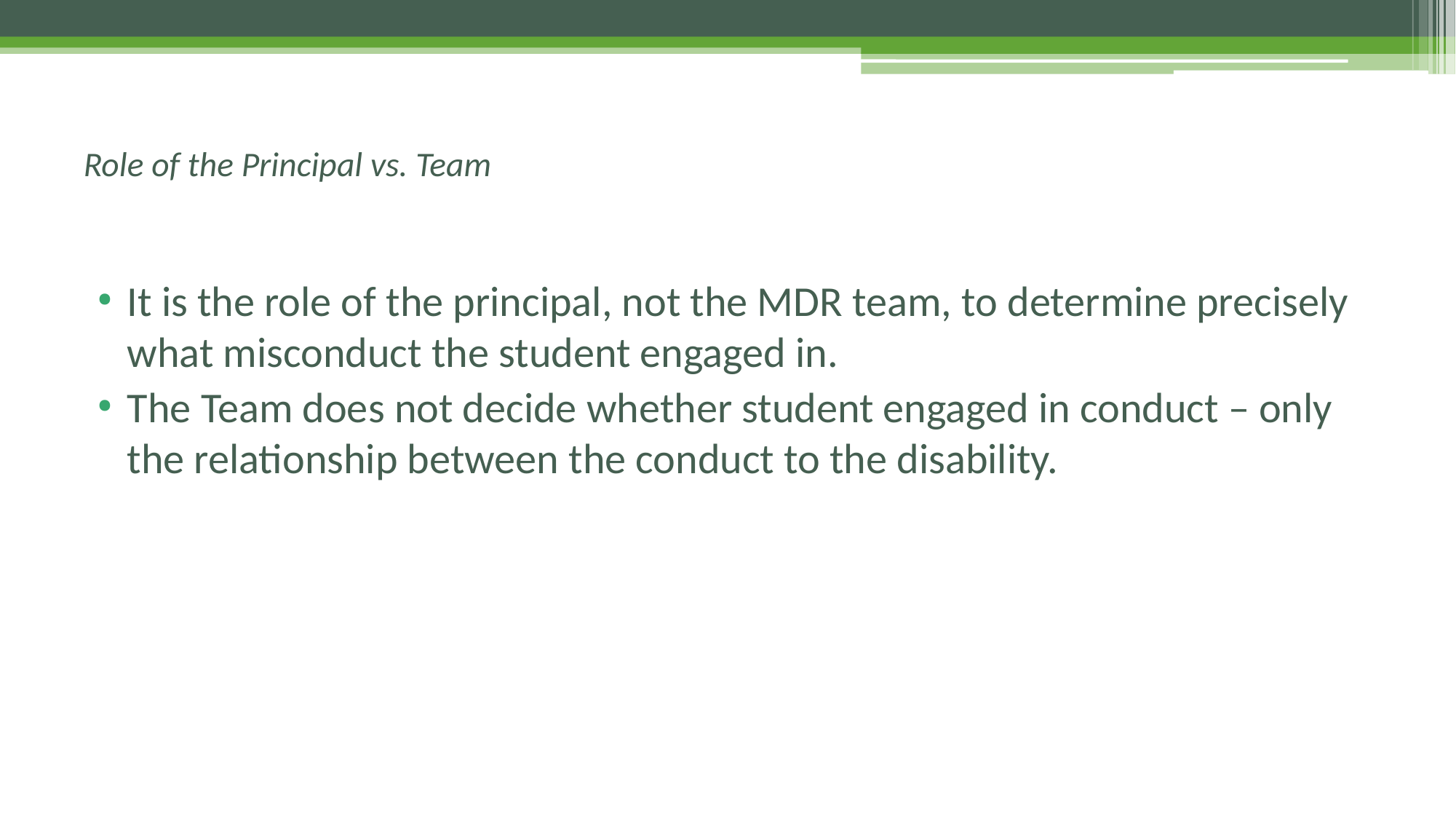

# Role of the Principal vs. Team
It is the role of the principal, not the MDR team, to determine precisely what misconduct the student engaged in.
The Team does not decide whether student engaged in conduct – only the relationship between the conduct to the disability.